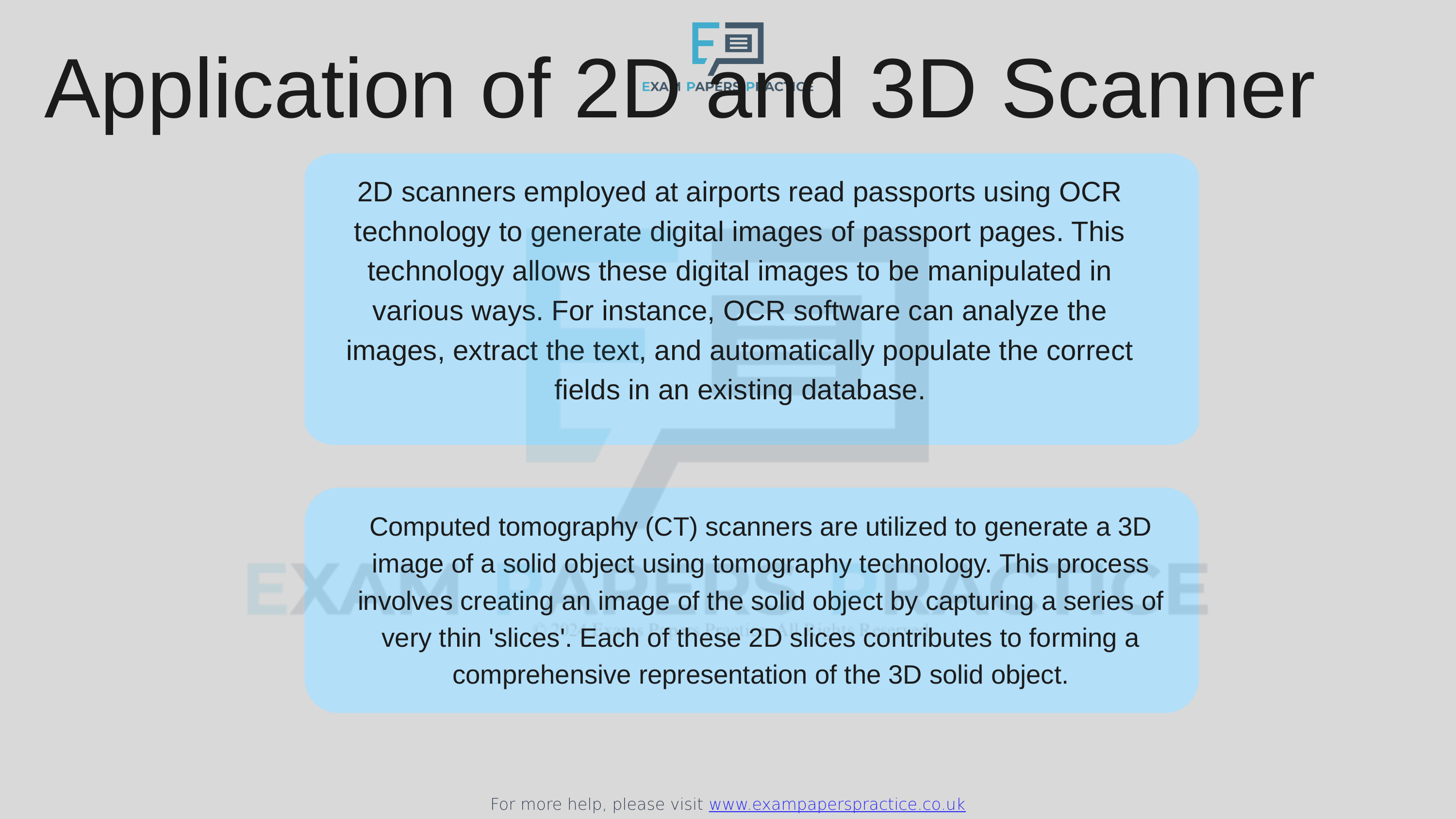

For more help, please visit www.exampaperspractice.co.uk
Application of 2D and 3D Scanner

2D scanners employed at airports read passports using OCR technology to generate digital images of passport pages. This technology allows these digital images to be manipulated in various ways. For instance, OCR software can analyze the images, extract the text, and automatically populate the correct fields in an existing database.

Computed tomography (CT) scanners are utilized to generate a 3D image of a solid object using tomography technology. This process involves creating an image of the solid object by capturing a series of very thin 'slices'. Each of these 2D slices contributes to forming a comprehensive representation of the 3D solid object.